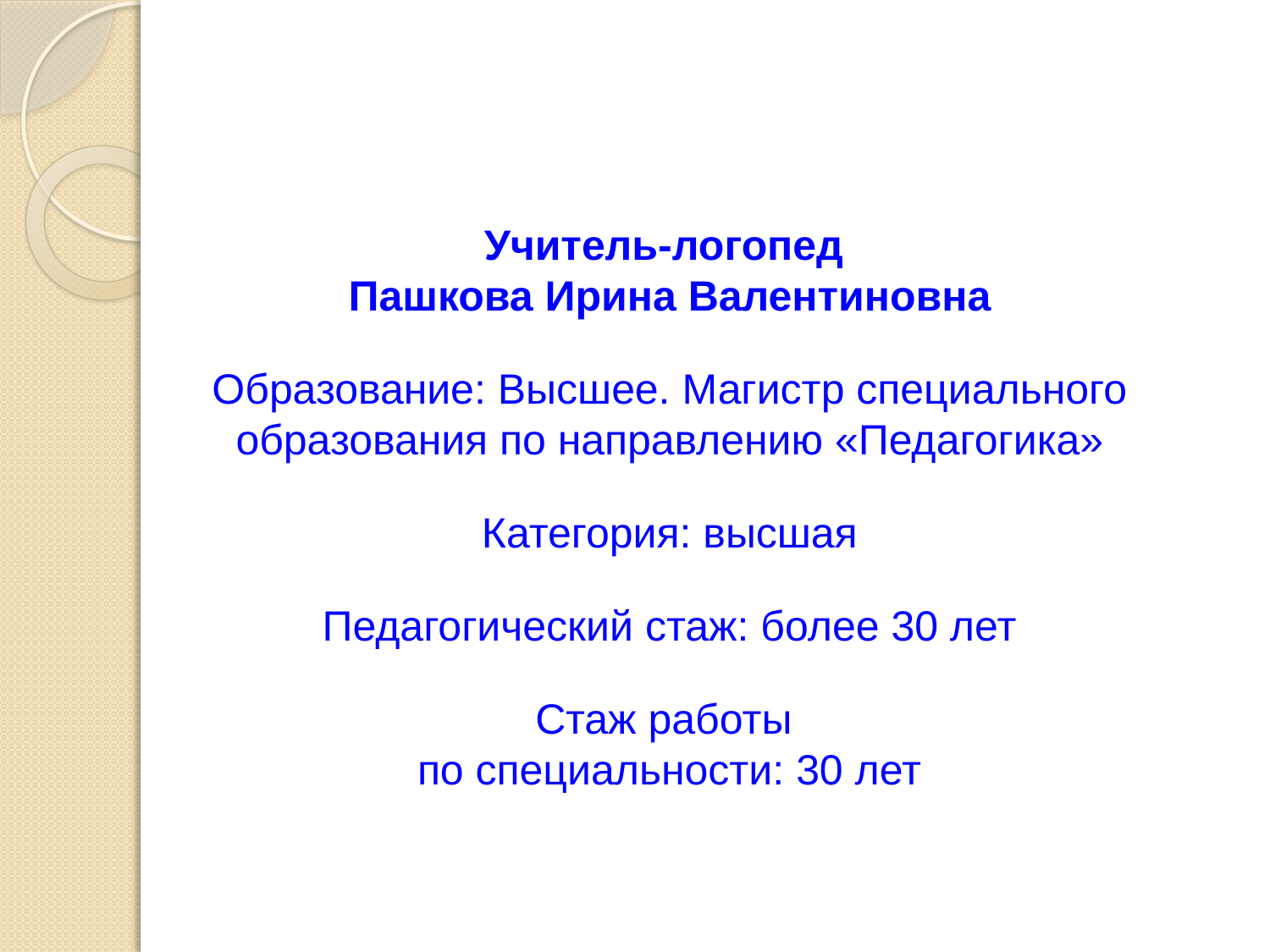

Учитель-логопед
Пашкова Ирина Валентиновна
Образование: Высшее. Магистр специального образования по направлению «Педагогика»
Категория: высшая
Педагогический стаж: более 30 лет
Стаж работы
по специальности: 30 лет